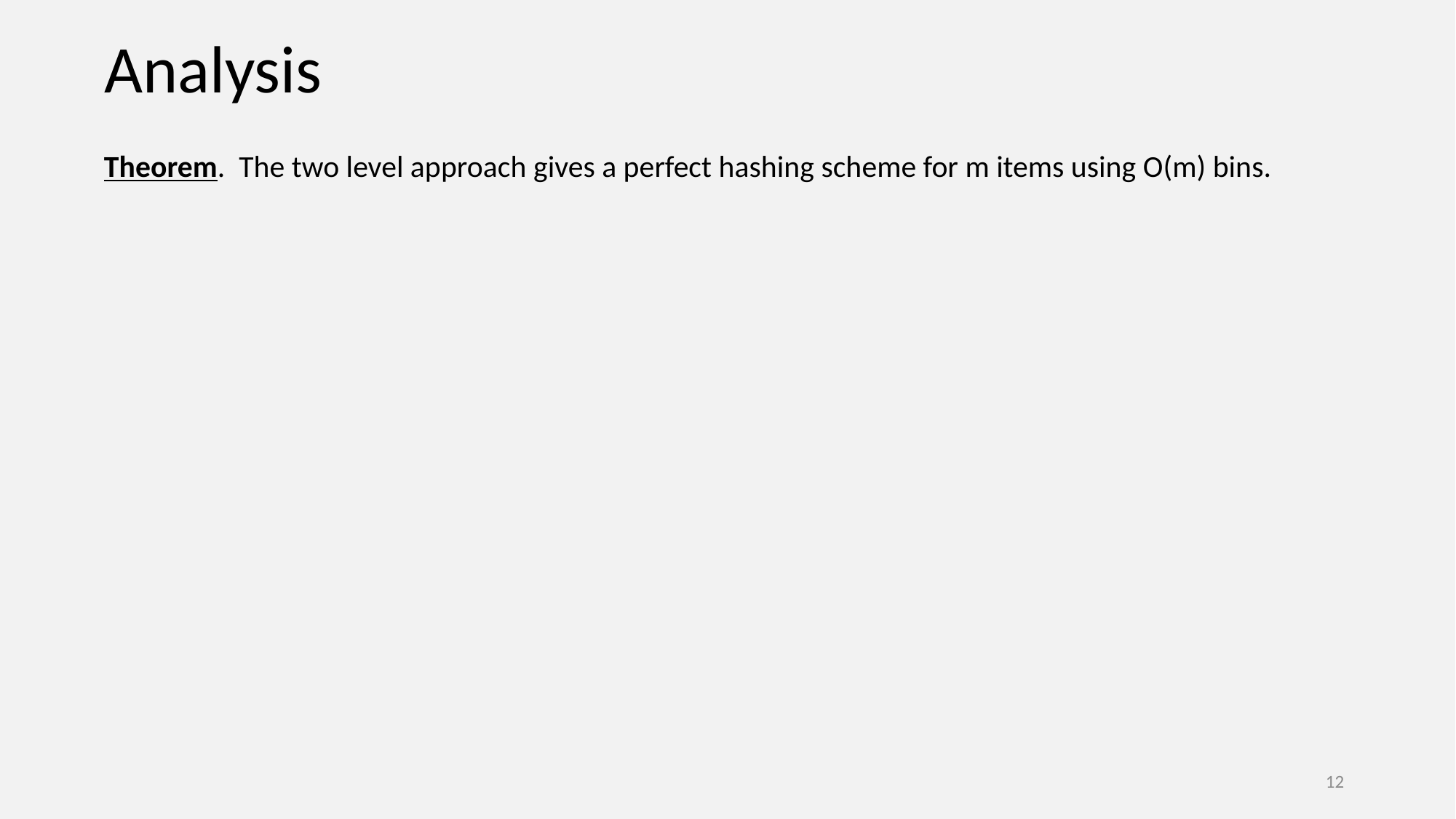

# Analysis
Theorem.  The two level approach gives a perfect hashing scheme for m items using O(m) bins.
12